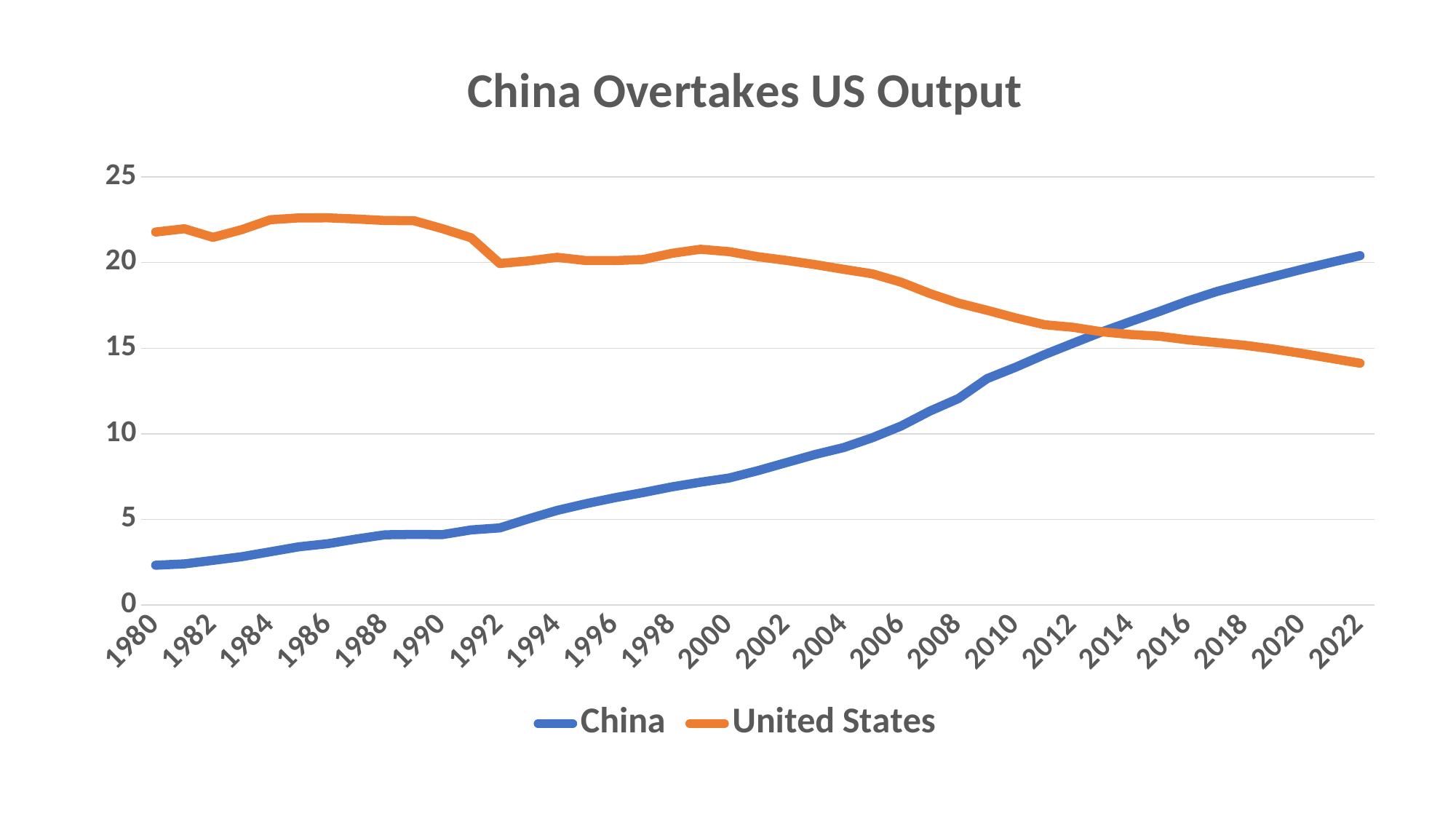

### Chart: China Overtakes US Output

| Category | China | United States |
|---|---|---|
| 1980 | 2.328 | 21.784 |
| 1981 | 2.406 | 21.974 |
| 1982 | 2.612 | 21.471 |
| 1983 | 2.824 | 21.922 |
| 1984 | 3.114 | 22.502 |
| 1985 | 3.406 | 22.608 |
| 1986 | 3.584 | 22.611 |
| 1987 | 3.858 | 22.544 |
| 1988 | 4.105 | 22.457 |
| 1989 | 4.123999999999996 | 22.446 |
| 1990 | 4.116 | 21.978 |
| 1991 | 4.389 | 21.446 |
| 1992 | 4.506 | 19.946 |
| 1993 | 5.033 | 20.097 |
| 1994 | 5.528 | 20.308 |
| 1995 | 5.918 | 20.118 |
| 1996 | 6.265 | 20.113 |
| 1997 | 6.569 | 20.18 |
| 1998 | 6.901 | 20.539 |
| 1999 | 7.175 | 20.778 |
| 2000 | 7.421 | 20.637 |
| 2001 | 7.846999999999999 | 20.343 |
| 2002 | 8.321 | 20.126 |
| 2003 | 8.795 | 19.882 |
| 2004 | 9.2 | 19.605 |
| 2005 | 9.775 | 19.341 |
| 2006 | 10.458 | 18.851 |
| 2007 | 11.326 | 18.195 |
| 2008 | 12.064 | 17.632 |
| 2009 | 13.228 | 17.212 |
| 2010 | 13.897 | 16.763 |
| 2011 | 14.627 | 16.371 |
| 2012 | 15.295 | 16.218 |
| 2013 | 15.956 | 15.958 |
| 2014 | 16.558 | 15.799 |
| 2015 | 17.146 | 15.702 |
| 2016 | 17.76 | 15.489 |
| 2017 | 18.308 | 15.327 |
| 2018 | 18.762 | 15.167 |
| 2019 | 19.191 | 14.946 |
| 2020 | 19.614 | 14.688 |
| 2021 | 20.017 | 14.404 |
| 2022 | 20.402 | 14.126 |